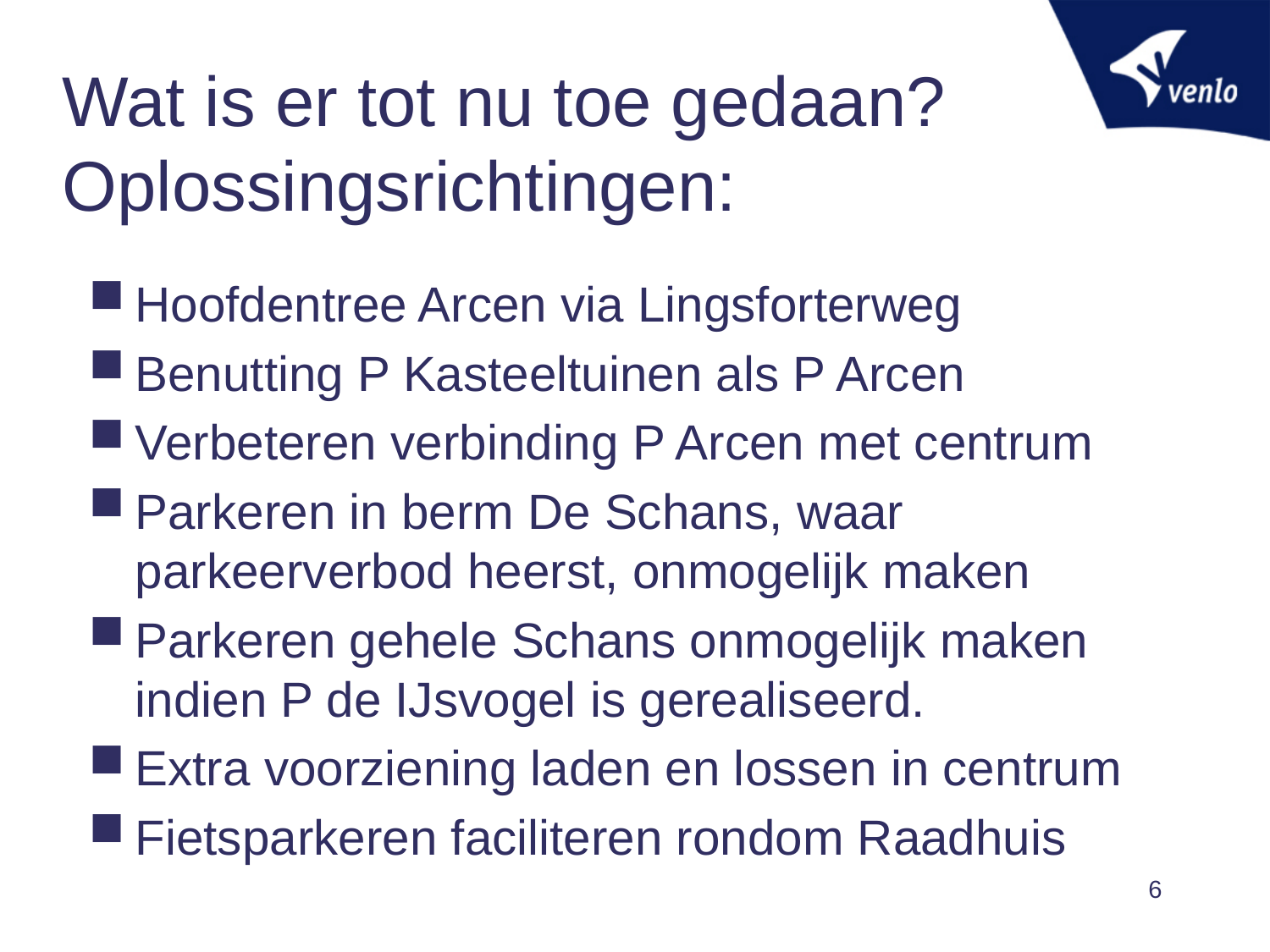

# Wat is er tot nu toe gedaan? Oplossingsrichtingen:
Hoofdentree Arcen via Lingsforterweg
Benutting P Kasteeltuinen als P Arcen
Verbeteren verbinding P Arcen met centrum
Parkeren in berm De Schans, waar parkeerverbod heerst, onmogelijk maken
Parkeren gehele Schans onmogelijk maken indien P de IJsvogel is gerealiseerd.
Extra voorziening laden en lossen in centrum
Fietsparkeren faciliteren rondom Raadhuis
6